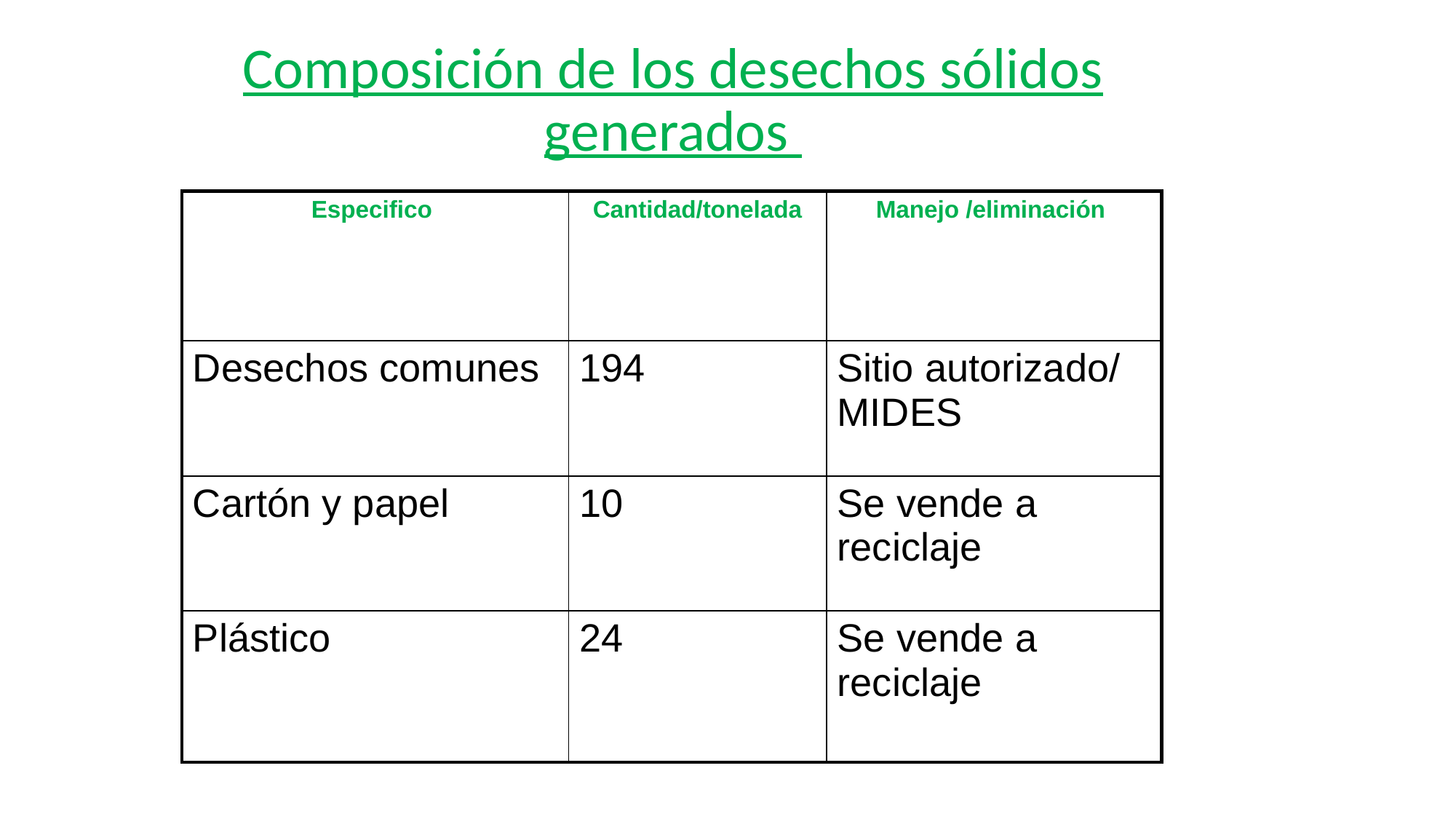

Composición de los desechos sólidos generados
| Especifico | Cantidad/tonelada | Manejo /eliminación |
| --- | --- | --- |
| Desechos comunes | 194 | Sitio autorizado/ MIDES |
| Cartón y papel | 10 | Se vende a reciclaje |
| Plástico | 24 | Se vende a reciclaje |